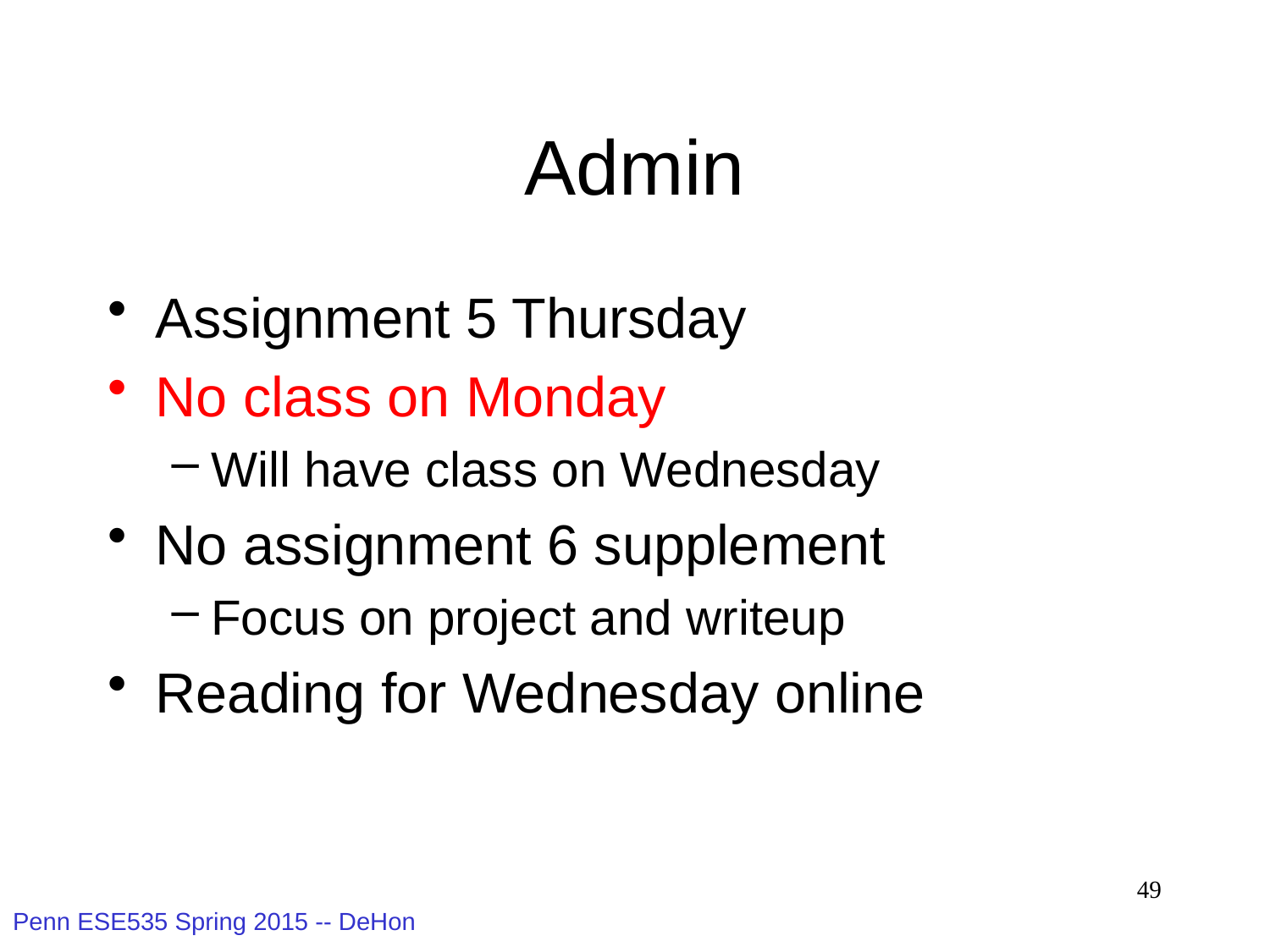

# Admin
Assignment 5 Thursday
No class on Monday
Will have class on Wednesday
No assignment 6 supplement
Focus on project and writeup
Reading for Wednesday online
49
Penn ESE535 Spring 2015 -- DeHon